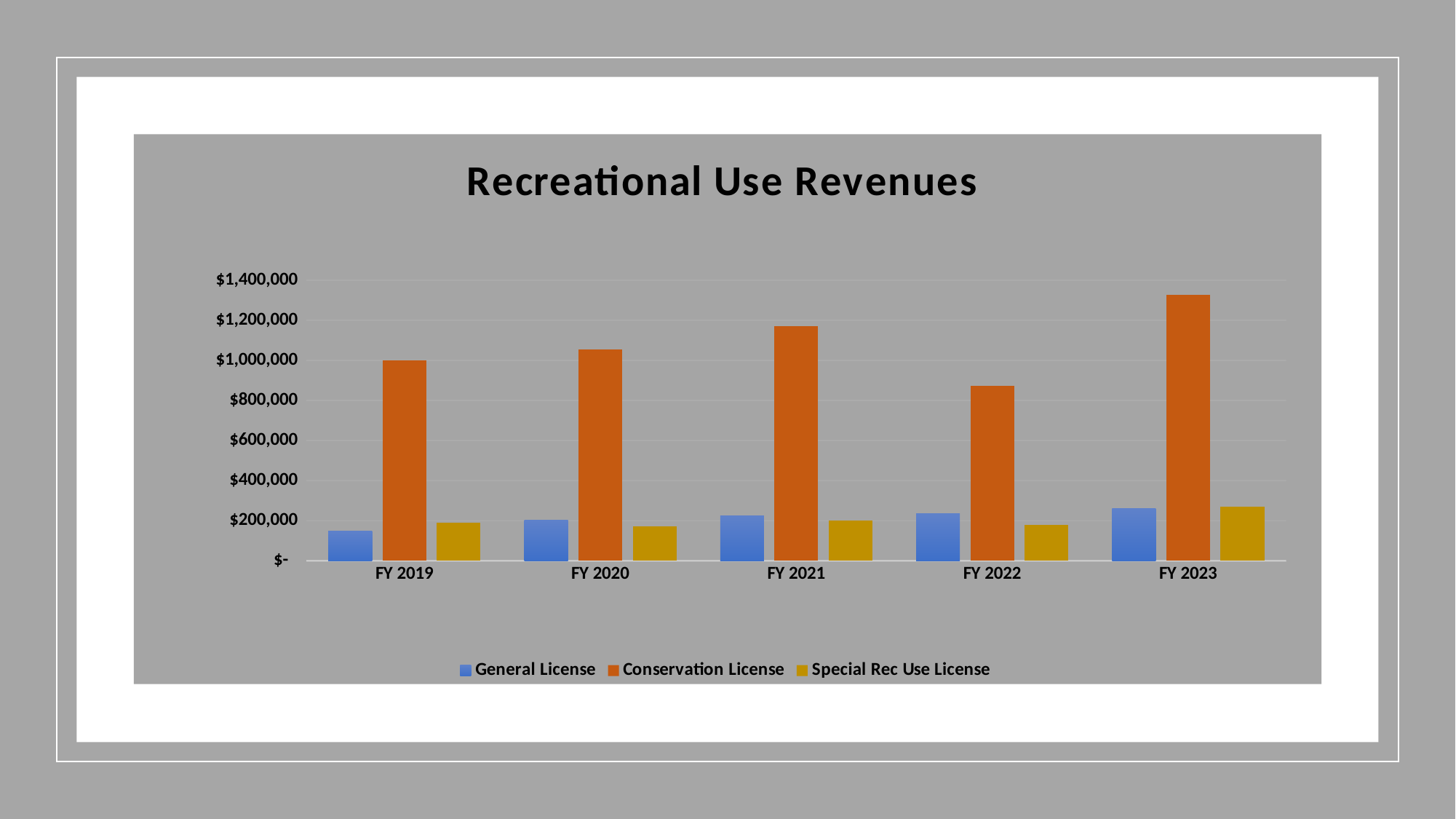

### Chart: Recreational Use Revenues

| Category | General License | Conservation License | Special Rec Use License  |
|---|---|---|---|
| FY 2019 | 149856.0 | 999938.0 | 191600.0 |
| FY 2020 | 203681.0 | 1052910.0 | 171522.0 |
| FY 2021 | 225132.0 | 1170162.0 | 199694.0 |
| FY 2022 | 234144.0 | 871792.0 | 177713.0 |
| FY 2023 | 261772.0 | 1325626.0 | 270995.84 |